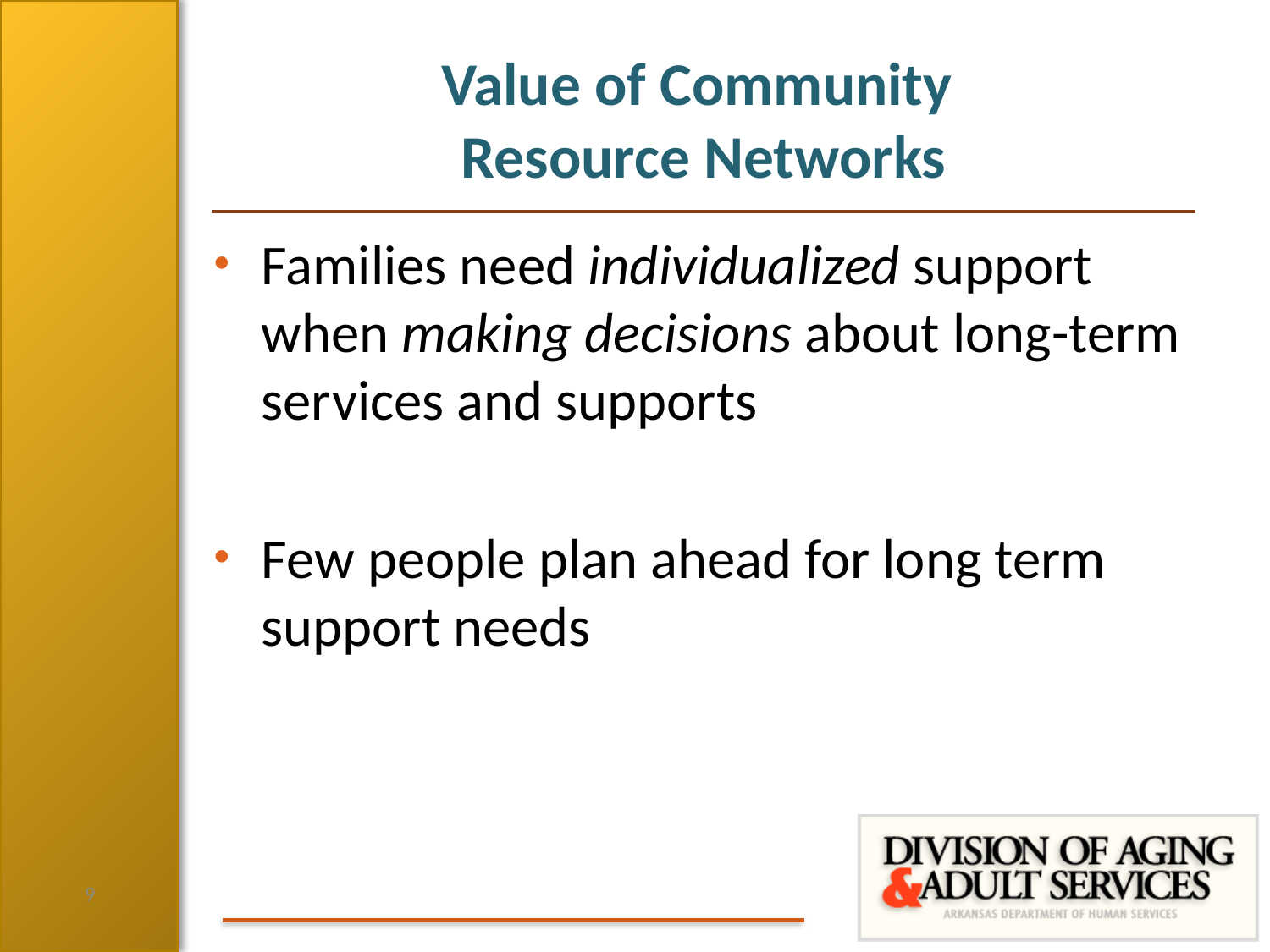

# Value of Community Resource Networks
Families need individualized support when making decisions about long-term services and supports

Few people plan ahead for long term support needs

9